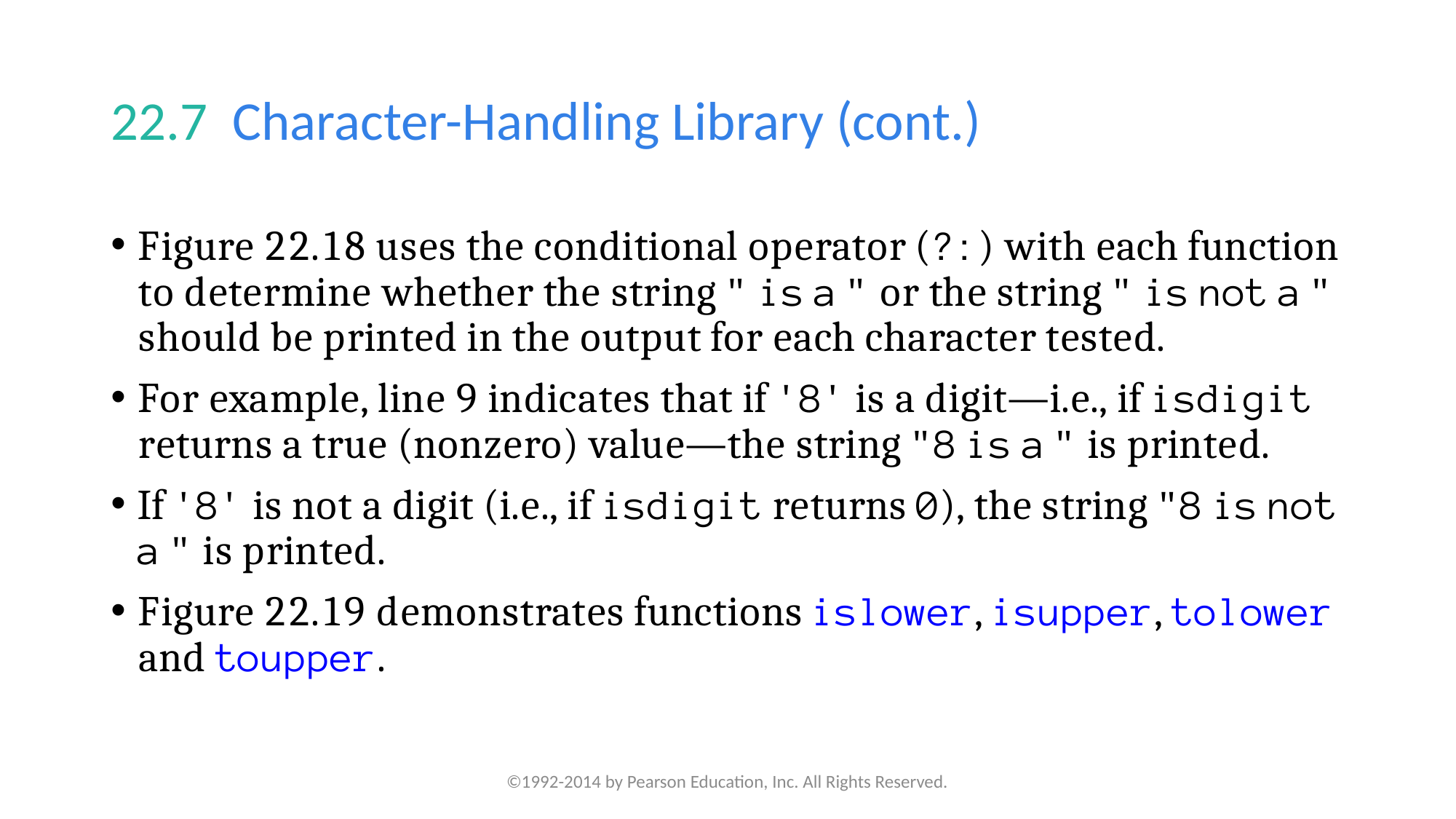

# 22.7  Character-Handling Library (cont.)
Figure 22.18 uses the conditional operator (?:) with each function to determine whether the string " is a " or the string " is not a " should be printed in the output for each character tested.
For example, line 9 indicates that if '8' is a digit—i.e., if isdigit returns a true (nonzero) value—the string "8 is a " is printed.
If '8' is not a digit (i.e., if isdigit returns 0), the string "8 is not a " is printed.
Figure 22.19 demonstrates functions islower, isupper, tolower and toupper.
©1992-2014 by Pearson Education, Inc. All Rights Reserved.